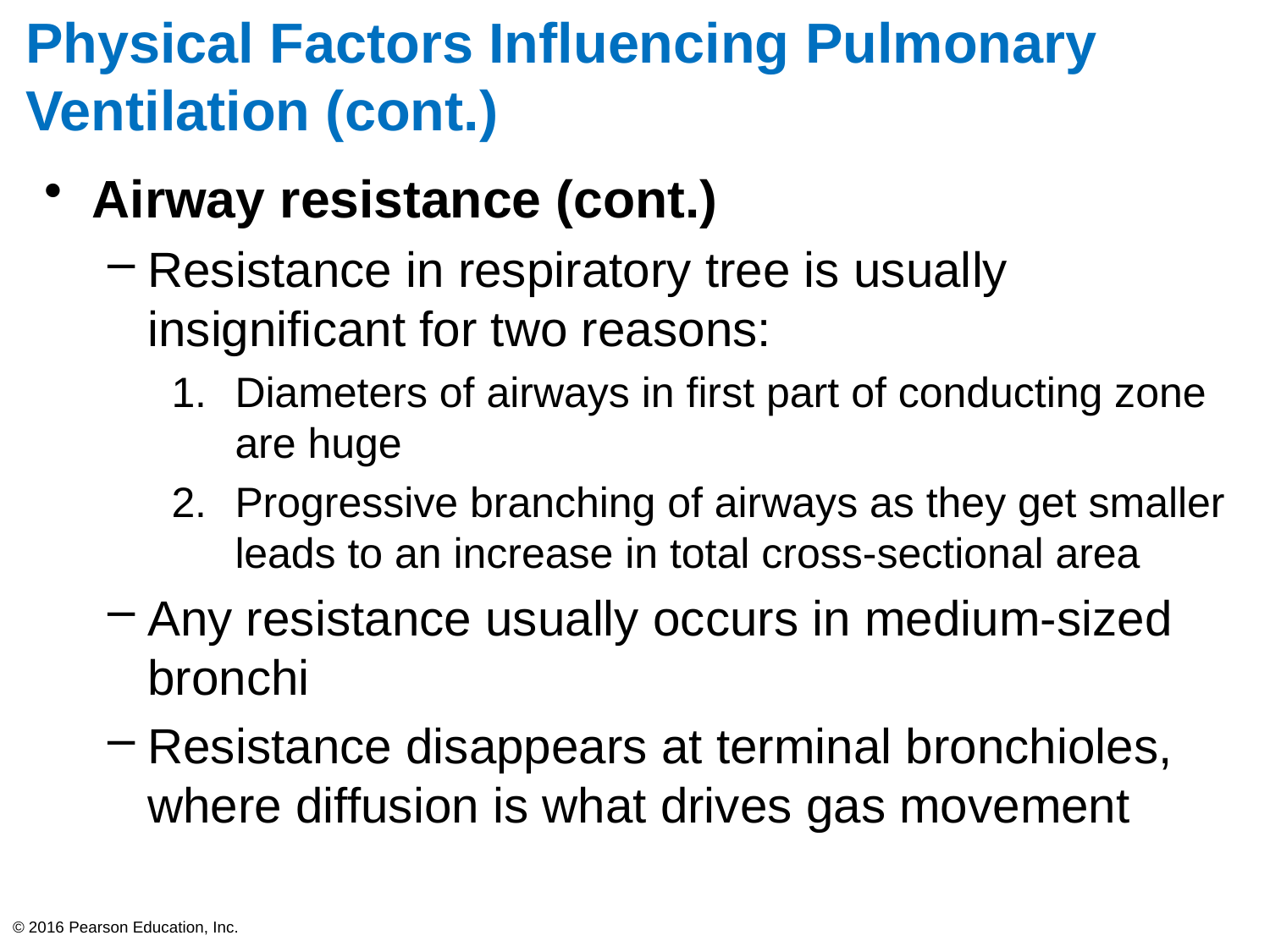

# Physical Factors Influencing Pulmonary Ventilation (cont.)
Airway resistance (cont.)
Resistance in respiratory tree is usually insignificant for two reasons:
Diameters of airways in first part of conducting zone are huge
Progressive branching of airways as they get smaller leads to an increase in total cross-sectional area
Any resistance usually occurs in medium-sized bronchi
Resistance disappears at terminal bronchioles, where diffusion is what drives gas movement
© 2016 Pearson Education, Inc.